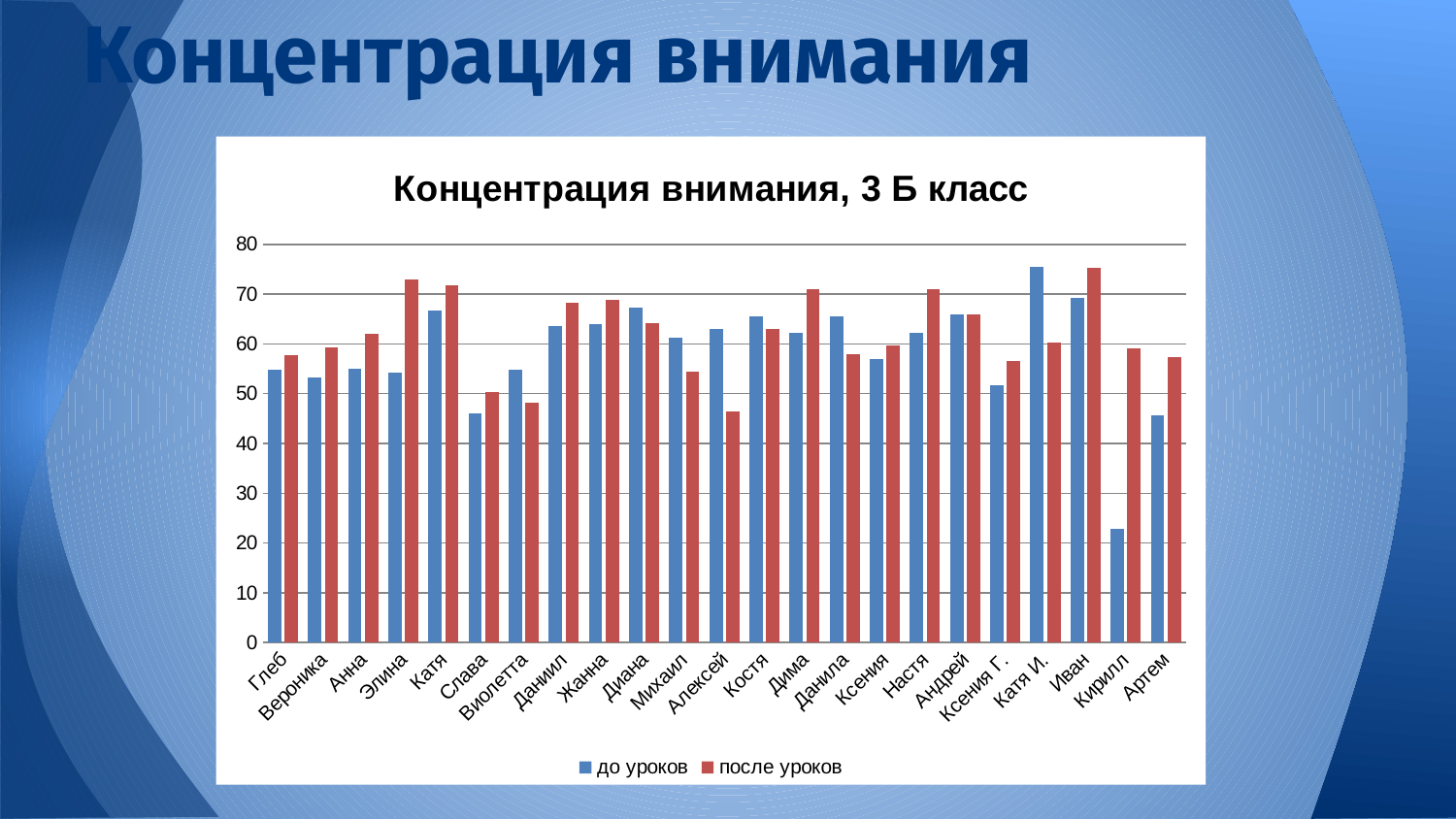

# Концентрация внимания

### Chart: Концентрация внимания, 3 Б класс

| Category |  |  |
|---|---|---|
| Глеб | 54.75 | 57.75 |
| Вероника | 53.25 | 59.25 |
| Анна | 55.0 | 62.0 |
| Элина | 54.25 | 73.0 |
| Катя | 66.75 | 71.75 |
| Слава | 46.0 | 50.25 |
| Виолетта | 54.75 | 48.25 |
| Даниил | 63.5 | 68.25 |
| Жанна | 64.0 | 68.75 |
| Диана | 67.25 | 64.25 |
| Михаил | 61.25 | 54.5 |
| Алексей | 63.0 | 46.5 |
| Костя | 65.5 | 63.0 |
| Дима | 62.25 | 71.0 |
| Данила | 65.5 | 58.0 |
| Ксения | 57.0 | 59.75 |
| Настя | 62.25 | 71.0 |
| Андрей | 66.0 | 66.0 |
| Ксения Г. | 51.75 | 56.5 |
| Катя И. | 75.5 | 60.25 |
| Иван | 69.25 | 75.25 |
| Кирилл | 22.75 | 59.0 |
| Артем | 45.75 | 57.25 |